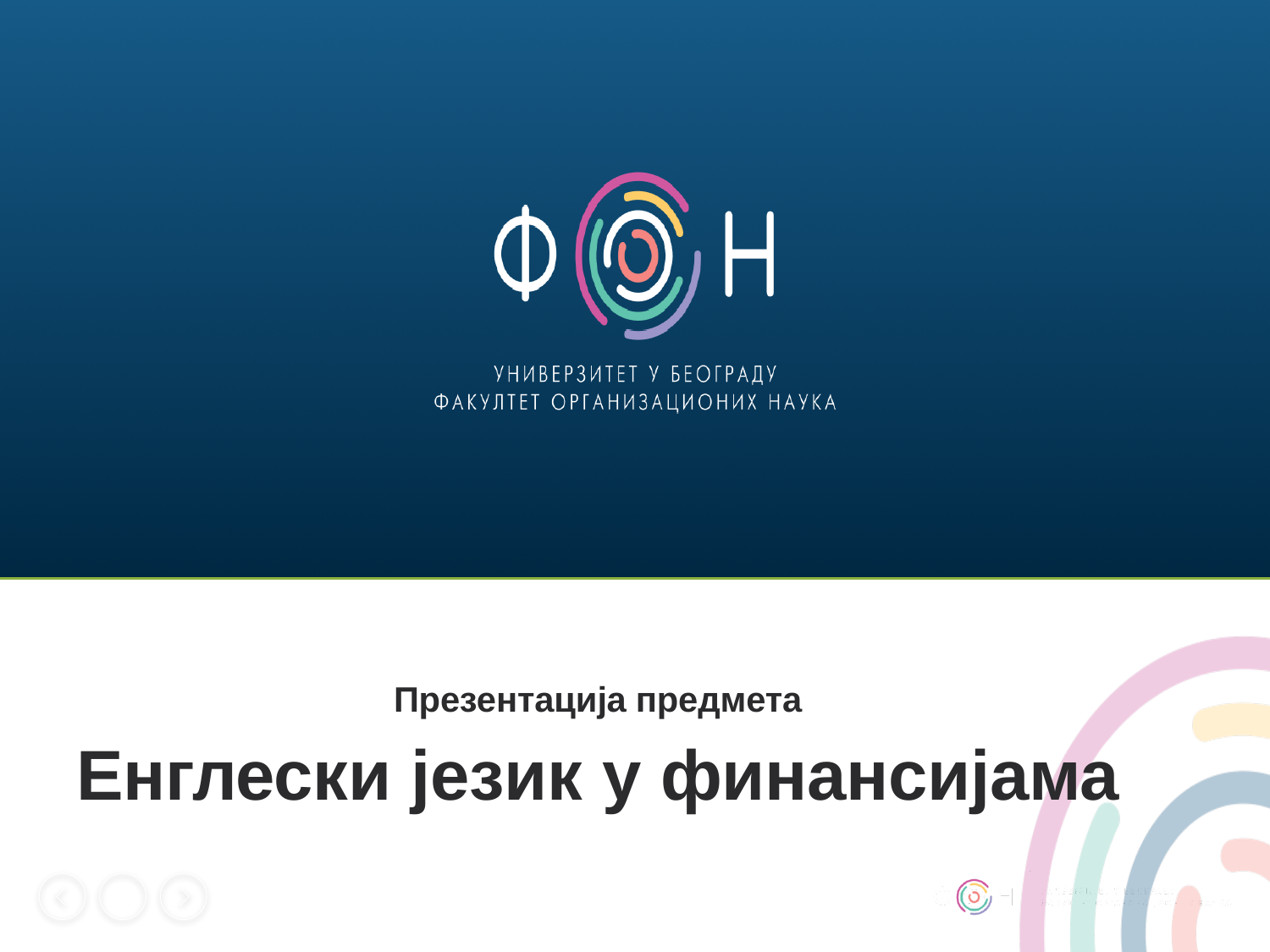

# Енглески језик у области људских ресурса
Презентација предмета
Енглески језик у финансијама